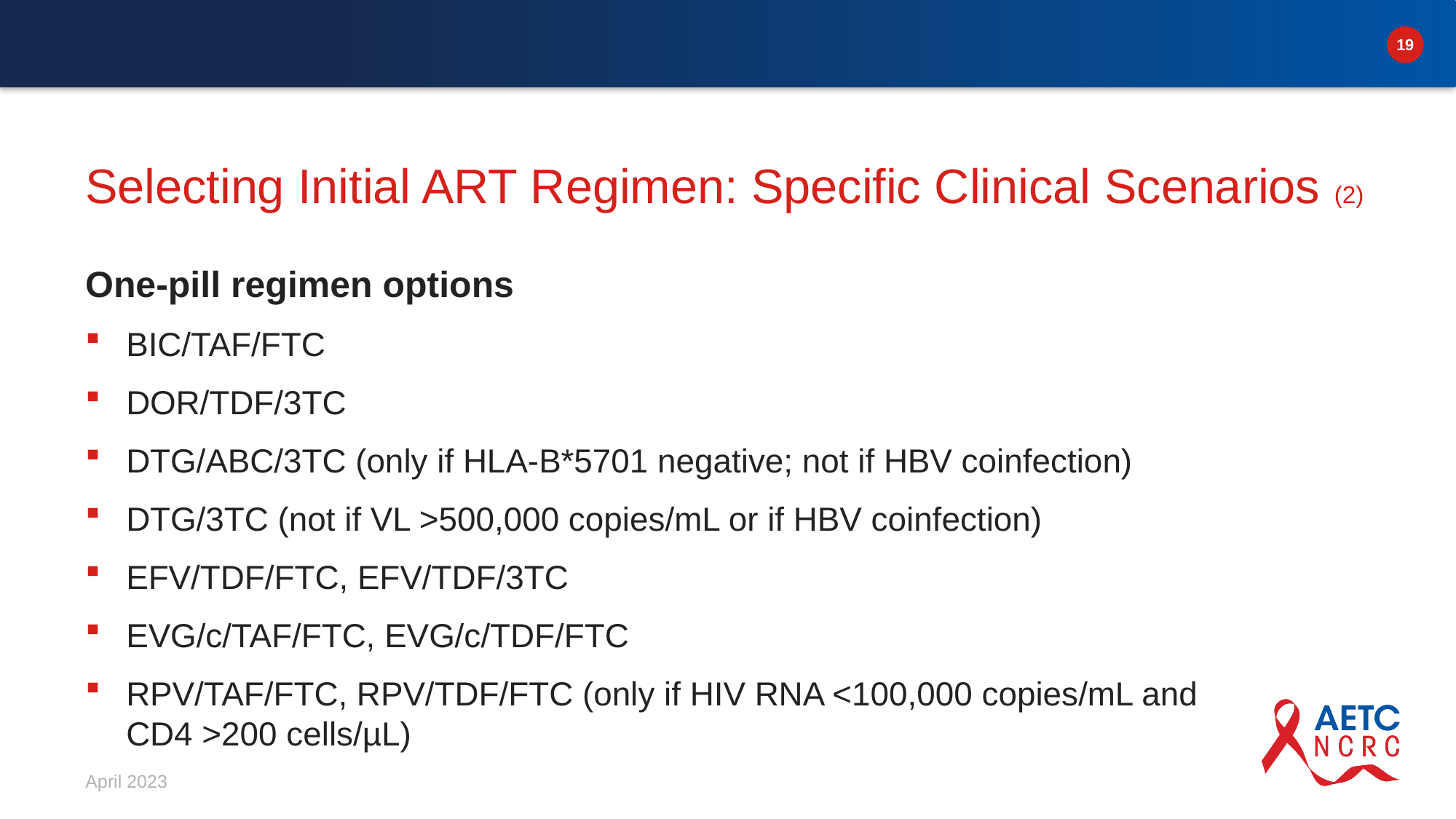

# Selecting Initial ART Regimen: Specific Clinical Scenarios (2)
One-pill regimen options
BIC/TAF/FTC
DOR/TDF/3TC
DTG/ABC/3TC (only if HLA-B*5701 negative; not if HBV coinfection)
DTG/3TC (not if VL >500,000 copies/mL or if HBV coinfection)
EFV/TDF/FTC, EFV/TDF/3TC
EVG/c/TAF/FTC, EVG/c/TDF/FTC
RPV/TAF/FTC, RPV/TDF/FTC (only if HIV RNA <100,000 copies/mL and CD4 >200 cells/µL)

April 2023